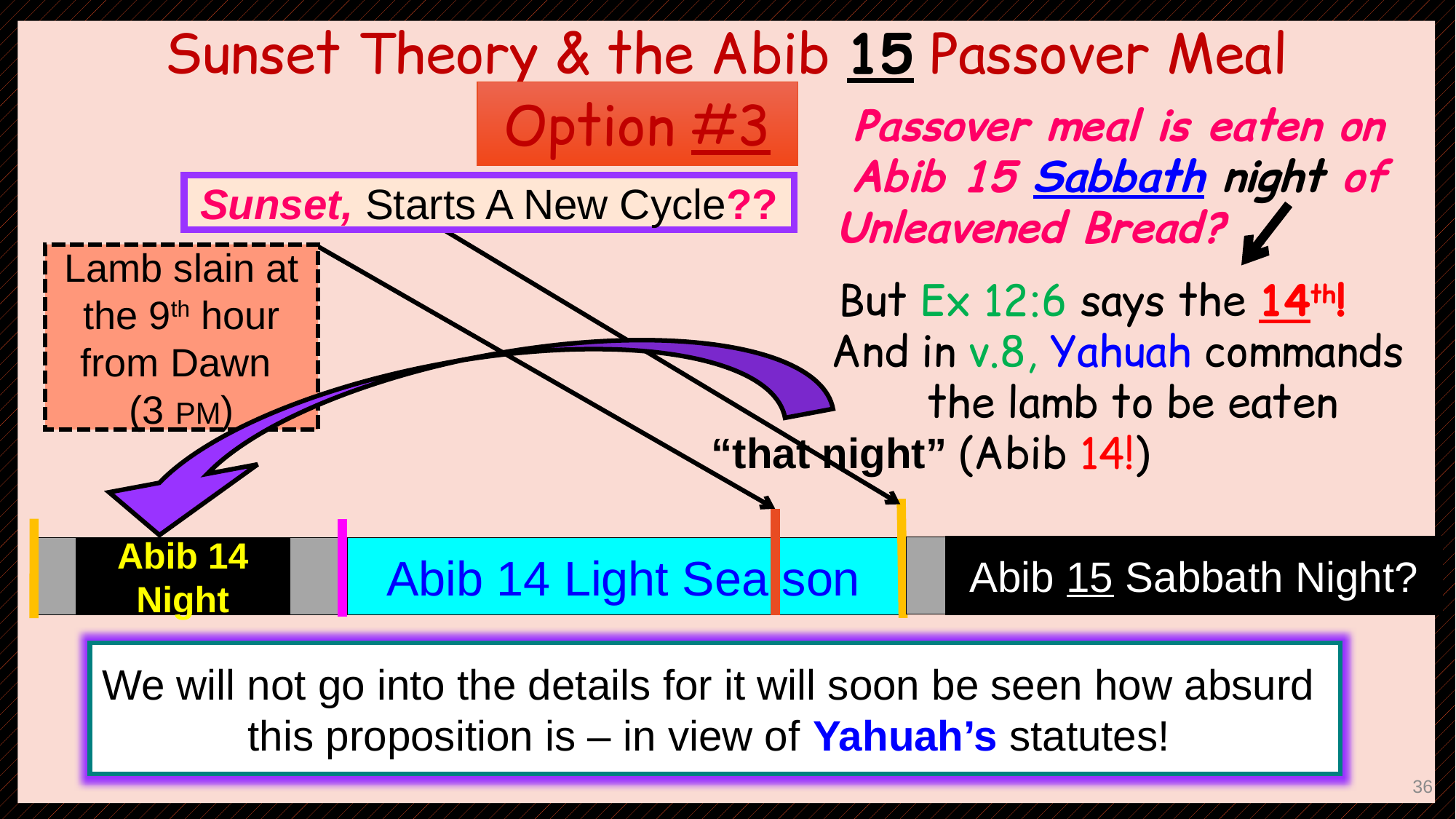

Sunset Theory & the Abib 15 Passover Meal

Option #3
Passover meal is eaten on Abib 15 Sabbath night of Unleavened Bread?
Sunset, Starts A New Cycle??
Lamb slain at the 9th hour from Dawn
(3 PM)
          But Ex 12:6 says the 14th!
         And in v.8, Yahuah commands
                 the lamb to be eaten
“that night” (Abib 14!)

Abib 15 Sabbath Night?

Abib 14 Night

Abib 14 Light Sea son
We will not go into the details for it will soon be seen how absurd
this proposition is – in view of Yahuah’s statutes!
36